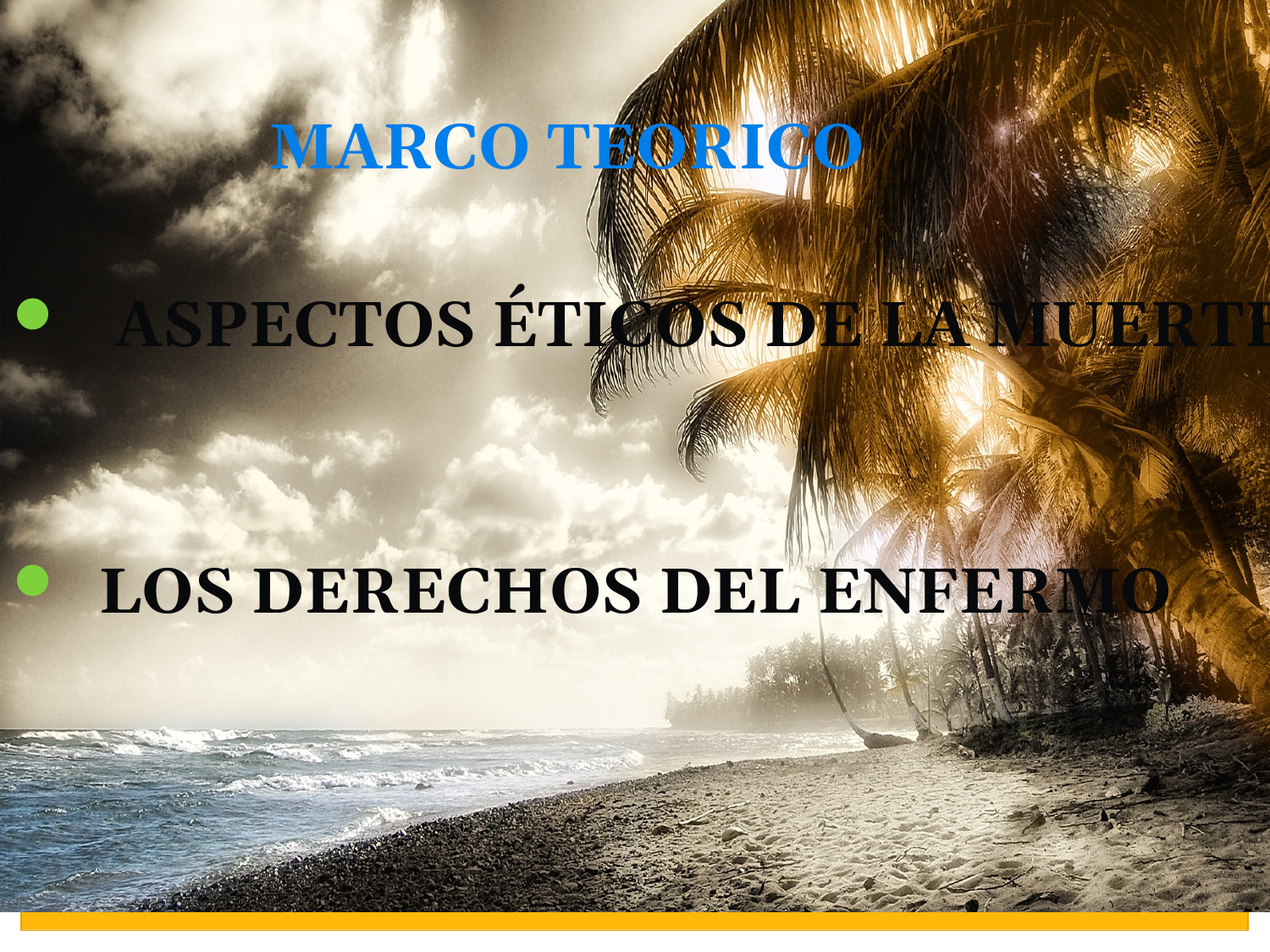

MARCO TEORICO

   ASPECTOS ÉTICOS DE LA MUERTE

  LOS DERECHOS DEL ENFERMO

# MARCO TEÓRICO